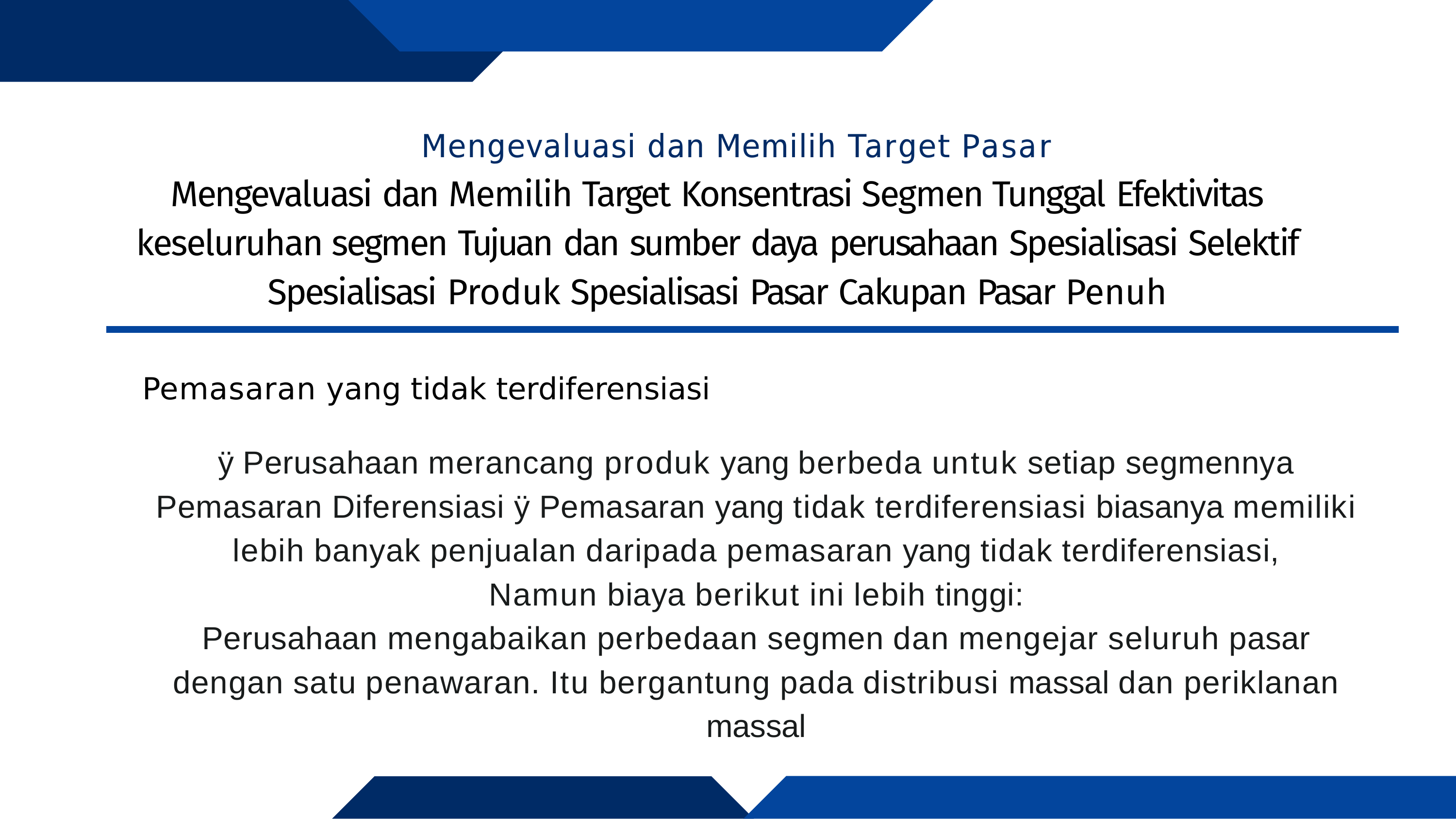

# Mengevaluasi dan Memilih Target Pasar
Mengevaluasi dan Memilih Target Konsentrasi Segmen Tunggal Efektivitas keseluruhan segmen Tujuan dan sumber daya perusahaan Spesialisasi Selektif Spesialisasi Produk Spesialisasi Pasar Cakupan Pasar Penuh

Pemasaran yang tidak terdiferensiasi
ÿ Perusahaan merancang produk yang berbeda untuk setiap segmennya Pemasaran Diferensiasi ÿ Pemasaran yang tidak terdiferensiasi biasanya memiliki lebih banyak penjualan daripada pemasaran yang tidak terdiferensiasi,
Namun biaya berikut ini lebih tinggi:
Perusahaan mengabaikan perbedaan segmen dan mengejar seluruh pasar dengan satu penawaran. Itu bergantung pada distribusi massal dan periklanan massal